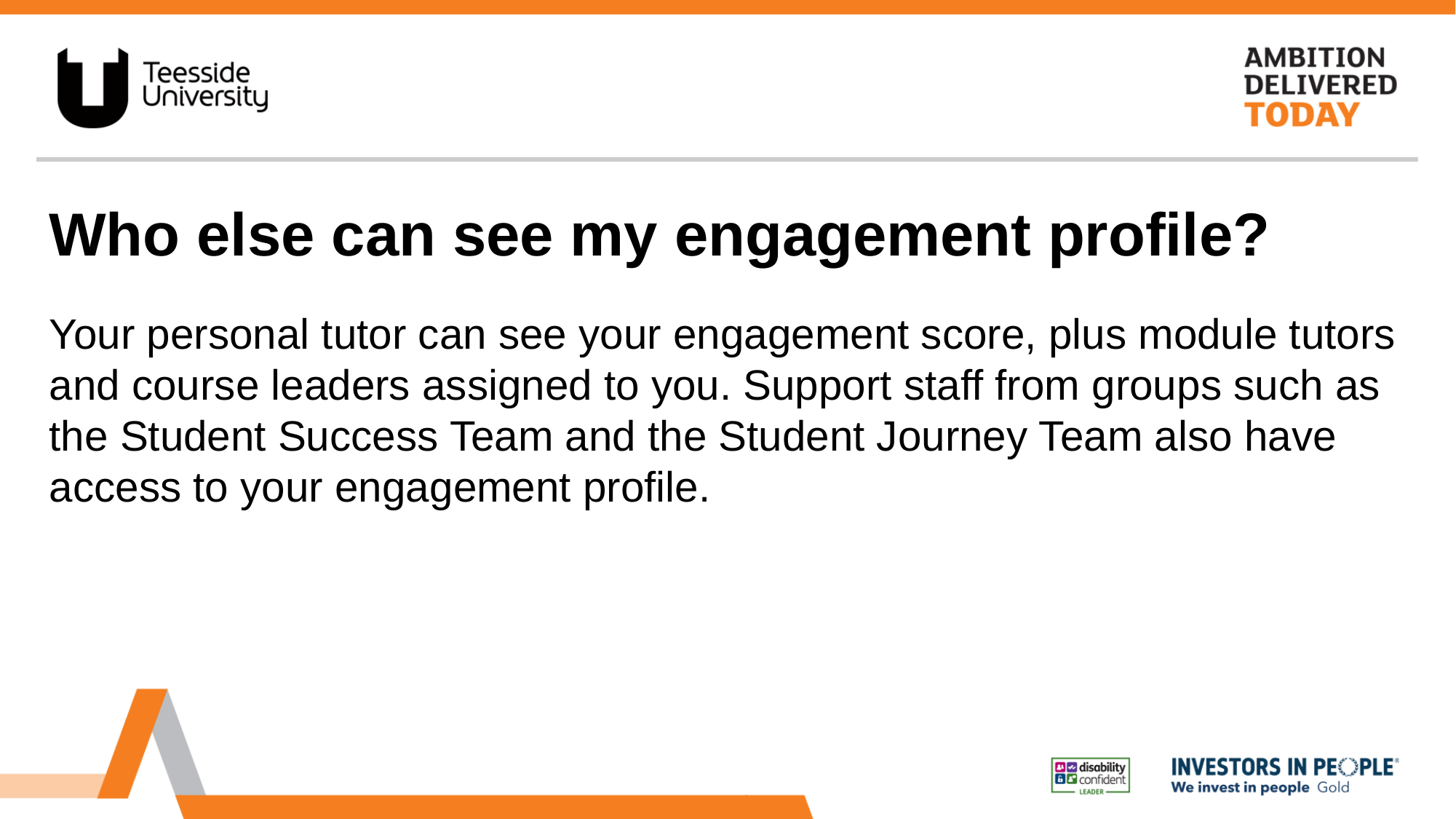

# Who else can see my engagement profile?
Your personal tutor can see your engagement score, plus module tutors and course leaders assigned to you. Support staff from groups such as the Student Success Team and the Student Journey Team also have access to your engagement profile.